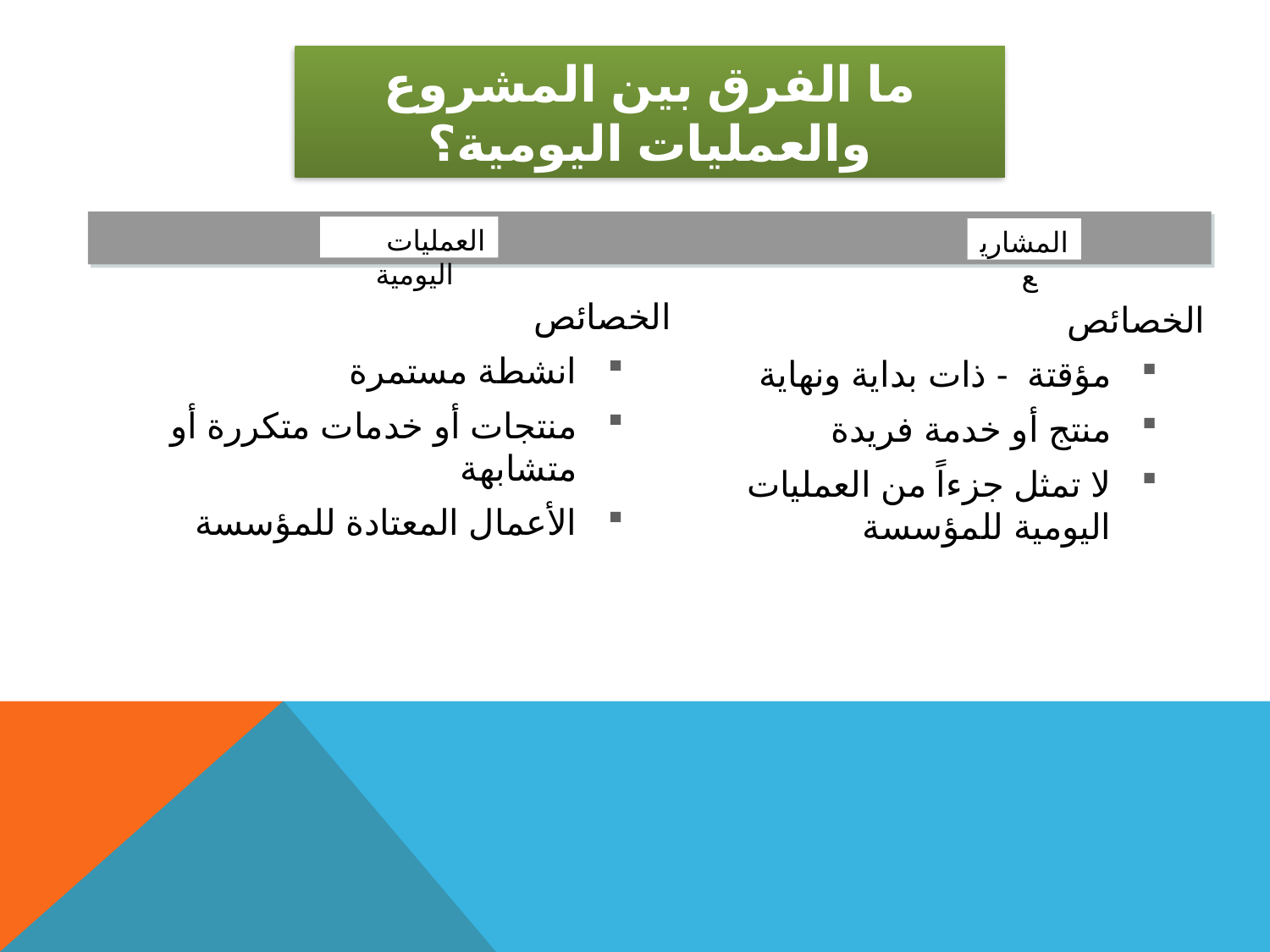

ما الفرق بين المشروع والعمليات اليومية؟

العمليات اليومية
المشاريع
الخصائص
انشطة مستمرة
منتجات أو خدمات متكررة أو متشابهة
الأعمال المعتادة للمؤسسة
الخصائص
مؤقتة  - ذات بداية ونهاية
منتج أو خدمة فريدة
لا تمثل جزءاً من العمليات اليومية للمؤسسة